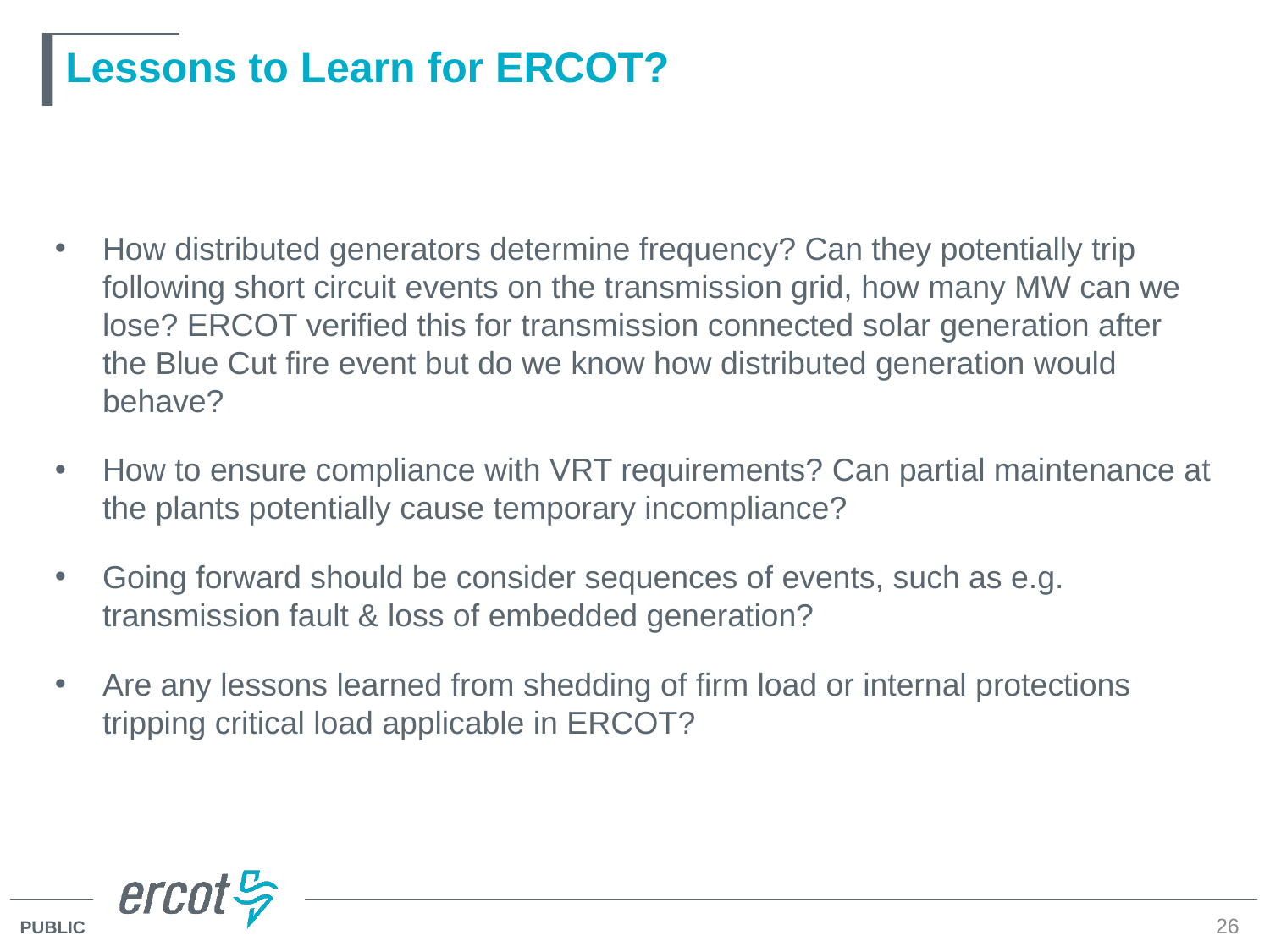

# Lessons to Learn for ERCOT?
How distributed generators determine frequency? Can they potentially trip following short circuit events on the transmission grid, how many MW can we lose? ERCOT verified this for transmission connected solar generation after the Blue Cut fire event but do we know how distributed generation would behave?

How to ensure compliance with VRT requirements? Can partial maintenance at the plants potentially cause temporary incompliance?

Going forward should be consider sequences of events, such as e.g. transmission fault & loss of embedded generation?

Are any lessons learned from shedding of firm load or internal protections tripping critical load applicable in ERCOT?

26